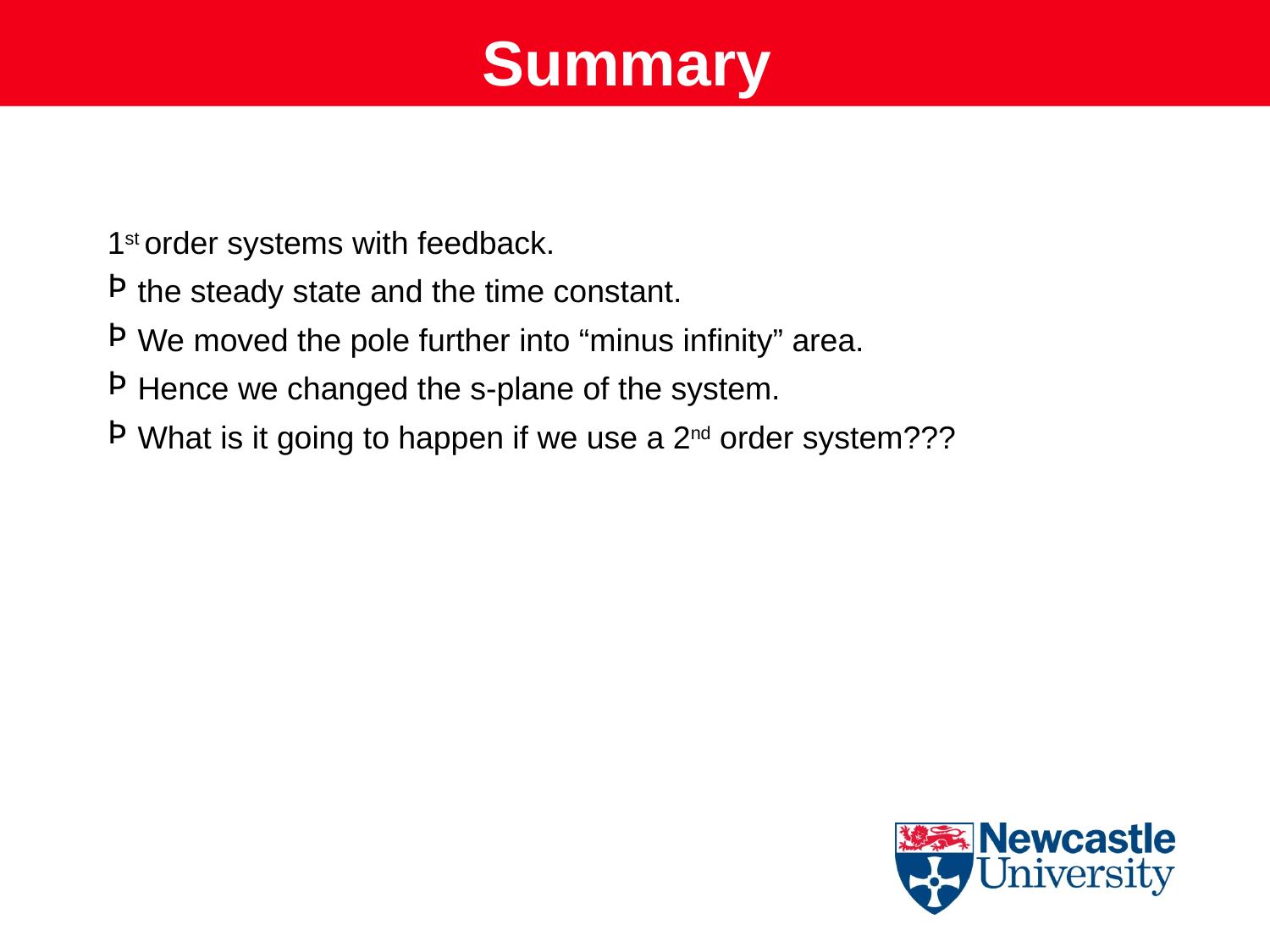

Summary
1st order systems with feedback.
the steady state and the time constant.
We moved the pole further into “minus infinity” area.
Hence we changed the s-plane of the system.
What is it going to happen if we use a 2nd order system???